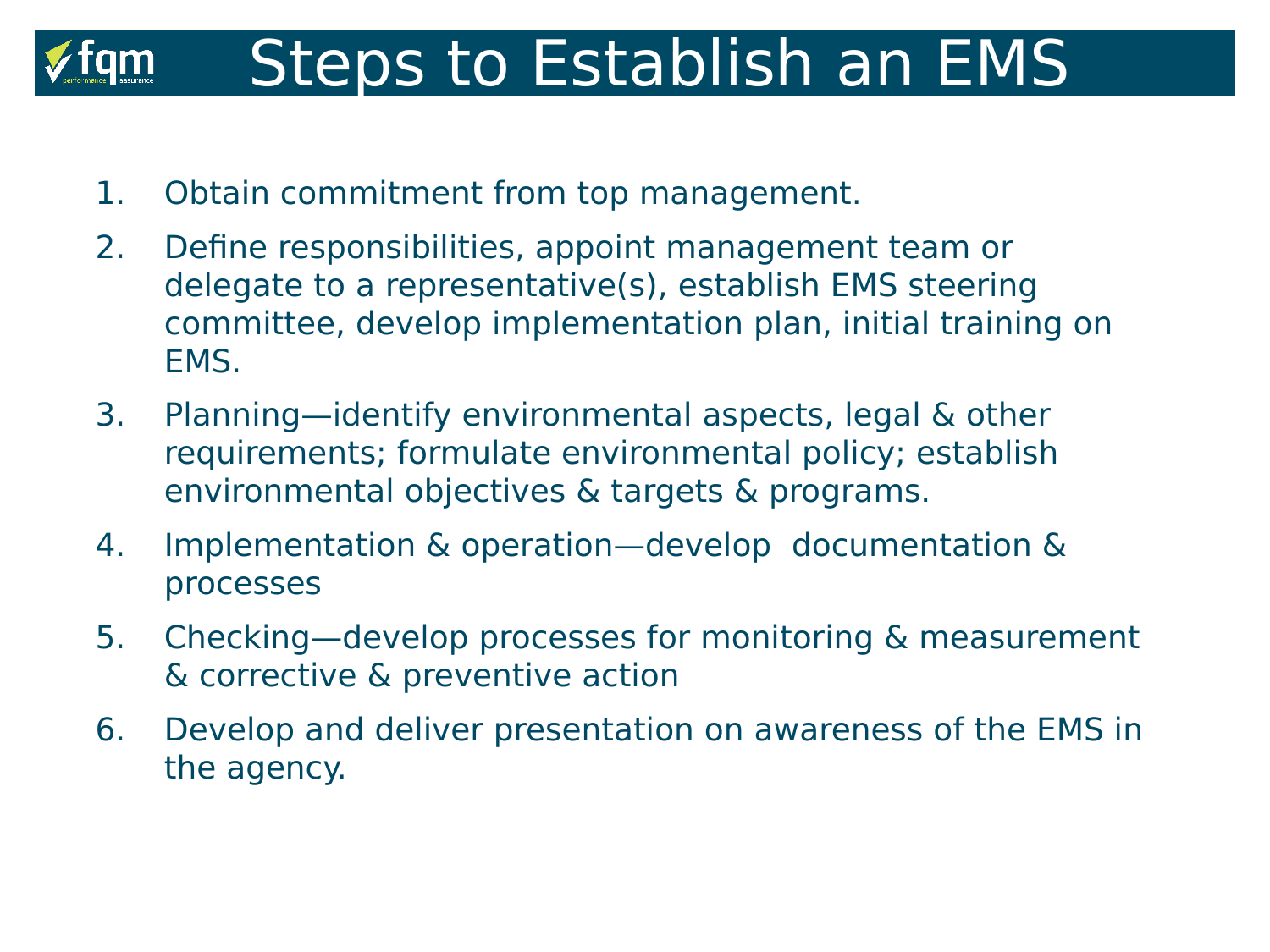

Steps to Establish an EMS
Obtain commitment from top management.
Define responsibilities, appoint management team or delegate to a representative(s), establish EMS steering committee, develop implementation plan, initial training on EMS.
Planning—identify environmental aspects, legal & other requirements; formulate environmental policy; establish environmental objectives & targets & programs.
Implementation & operation—develop  documentation & processes
Checking—develop processes for monitoring & measurement & corrective & preventive action
Develop and deliver presentation on awareness of the EMS in the agency.